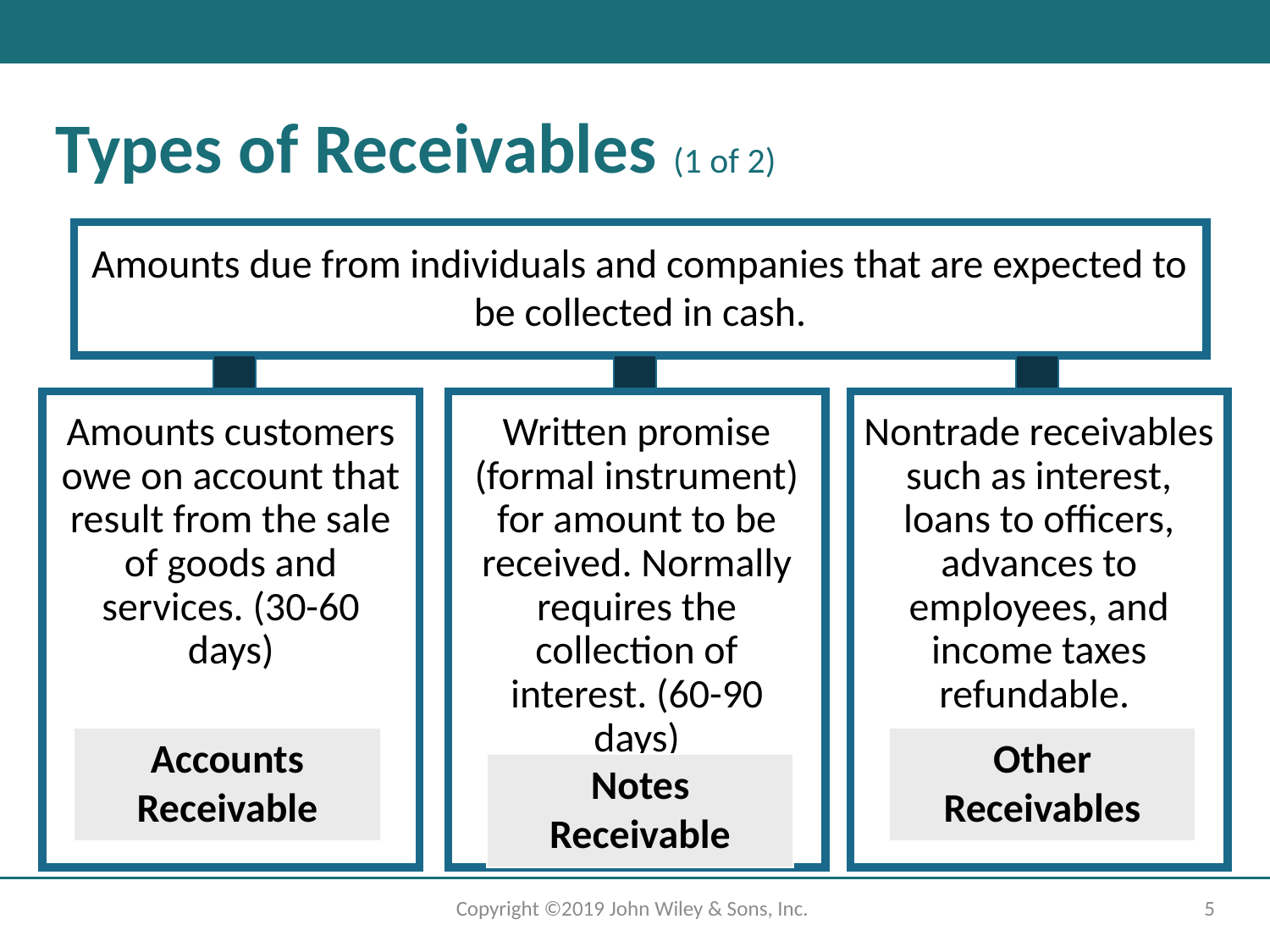

# Types of Receivables (1 of 2)
Amounts due from individuals and companies that are expected to be collected in cash.

Amounts customers owe on account that result from the sale of goods and services. (30-60 days)
Written promise (formal instrument) for amount to be received. Normally requires the collection of interest. (60-90 days)

Nontrade receivables such as interest, loans to officers, advances to employees, and income taxes refundable.
Other Receivables
Accounts Receivable
Notes Receivable
Copyright ©2019 John Wiley & Sons, Inc.
5